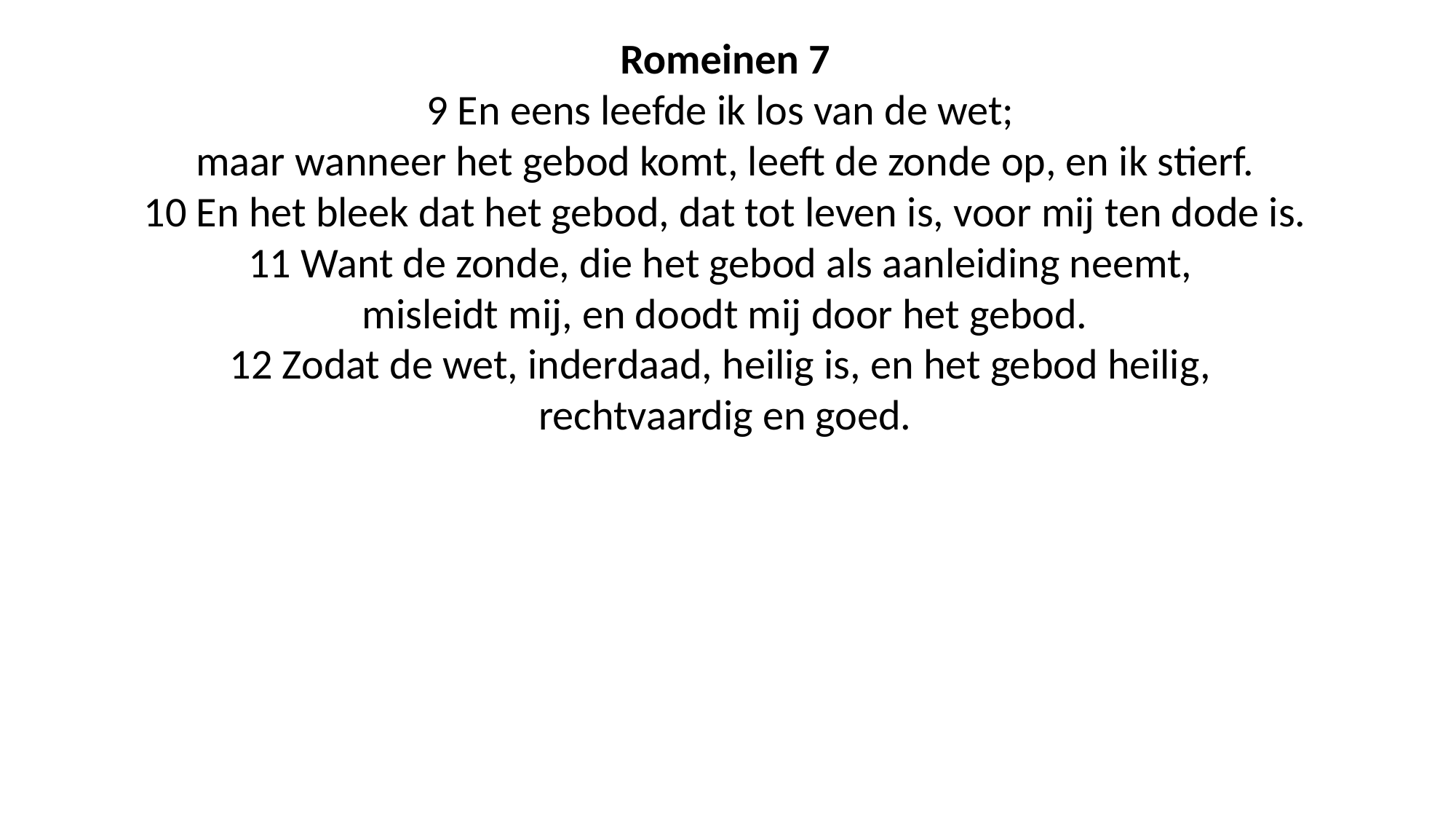

Romeinen 7
9 En eens leefde ik los van de wet;
maar wanneer het gebod komt, leeft de zonde op, en ik stierf.
10 En het bleek dat het gebod, dat tot leven is, voor mij ten dode is.
11 Want de zonde, die het gebod als aanleiding neemt,
misleidt mij, en doodt mij door het gebod.
12 Zodat de wet, inderdaad, heilig is, en het gebod heilig,
rechtvaardig en goed.